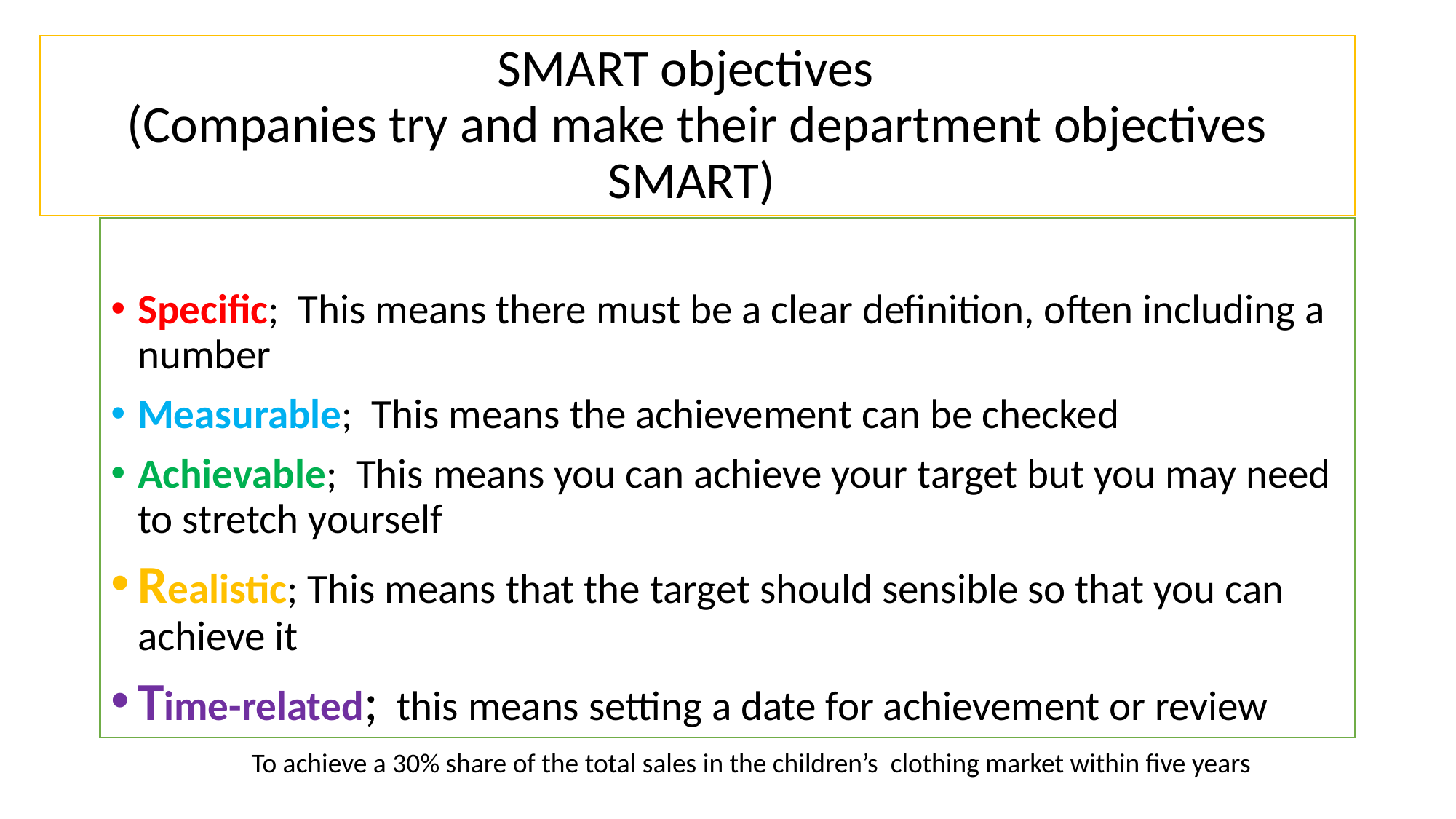

# SMART objectives (Companies try and make their department objectives SMART)

Specific;  This means there must be a clear definition, often including a number
Measurable;  This means the achievement can be checked
Achievable;  This means you can achieve your target but you may need to stretch yourself
Realistic; This means that the target should sensible so that you can  achieve it
Time-related;  this means setting a date for achievement or review

To achieve a 30% share of the total sales in the children’s  clothing market within five years